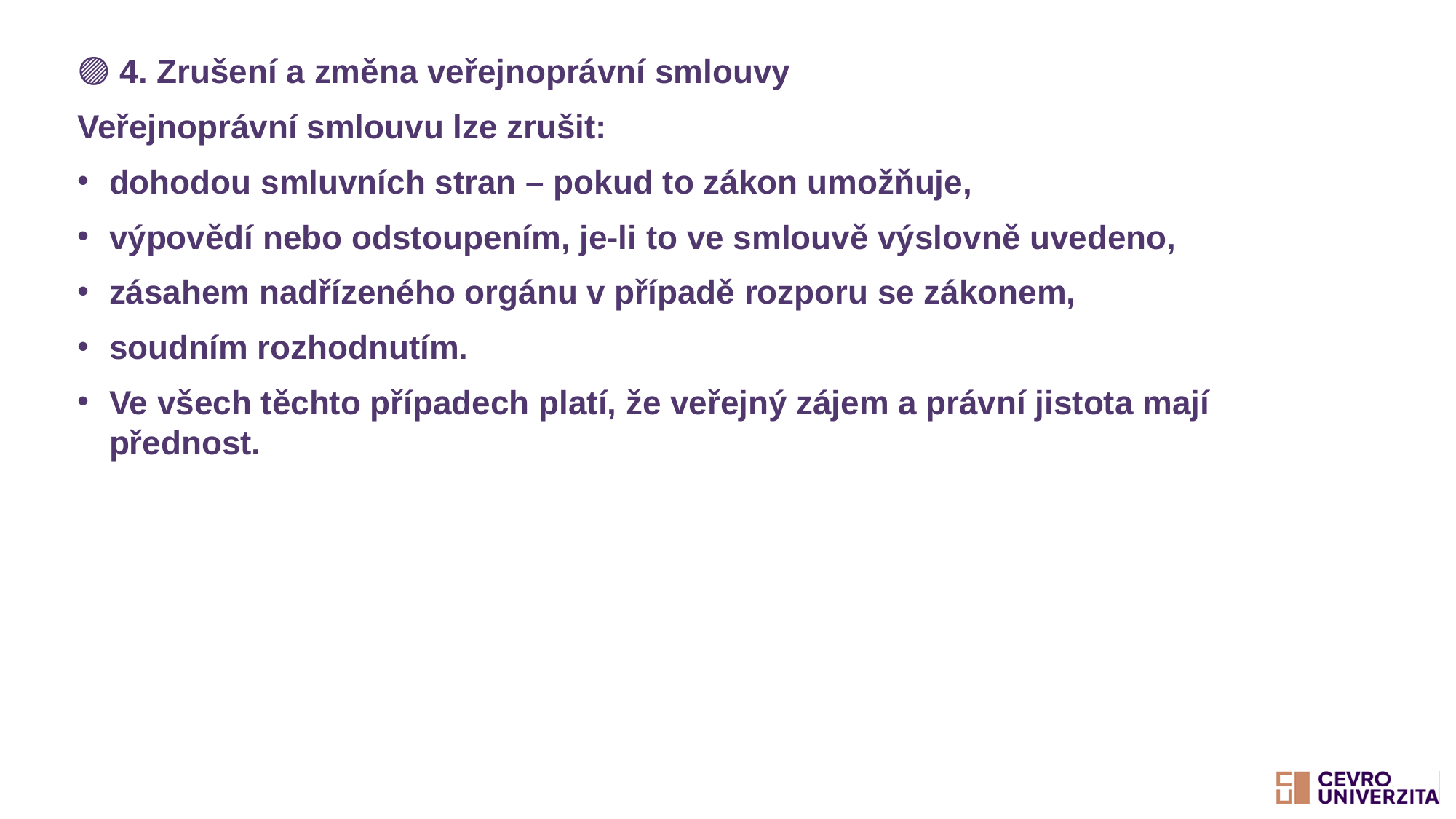

🟣 4. Zrušení a změna veřejnoprávní smlouvy
Veřejnoprávní smlouvu lze zrušit:
dohodou smluvních stran – pokud to zákon umožňuje,
výpovědí nebo odstoupením, je-li to ve smlouvě výslovně uvedeno,
zásahem nadřízeného orgánu v případě rozporu se zákonem,
soudním rozhodnutím.
Ve všech těchto případech platí, že veřejný zájem a právní jistota mají přednost.